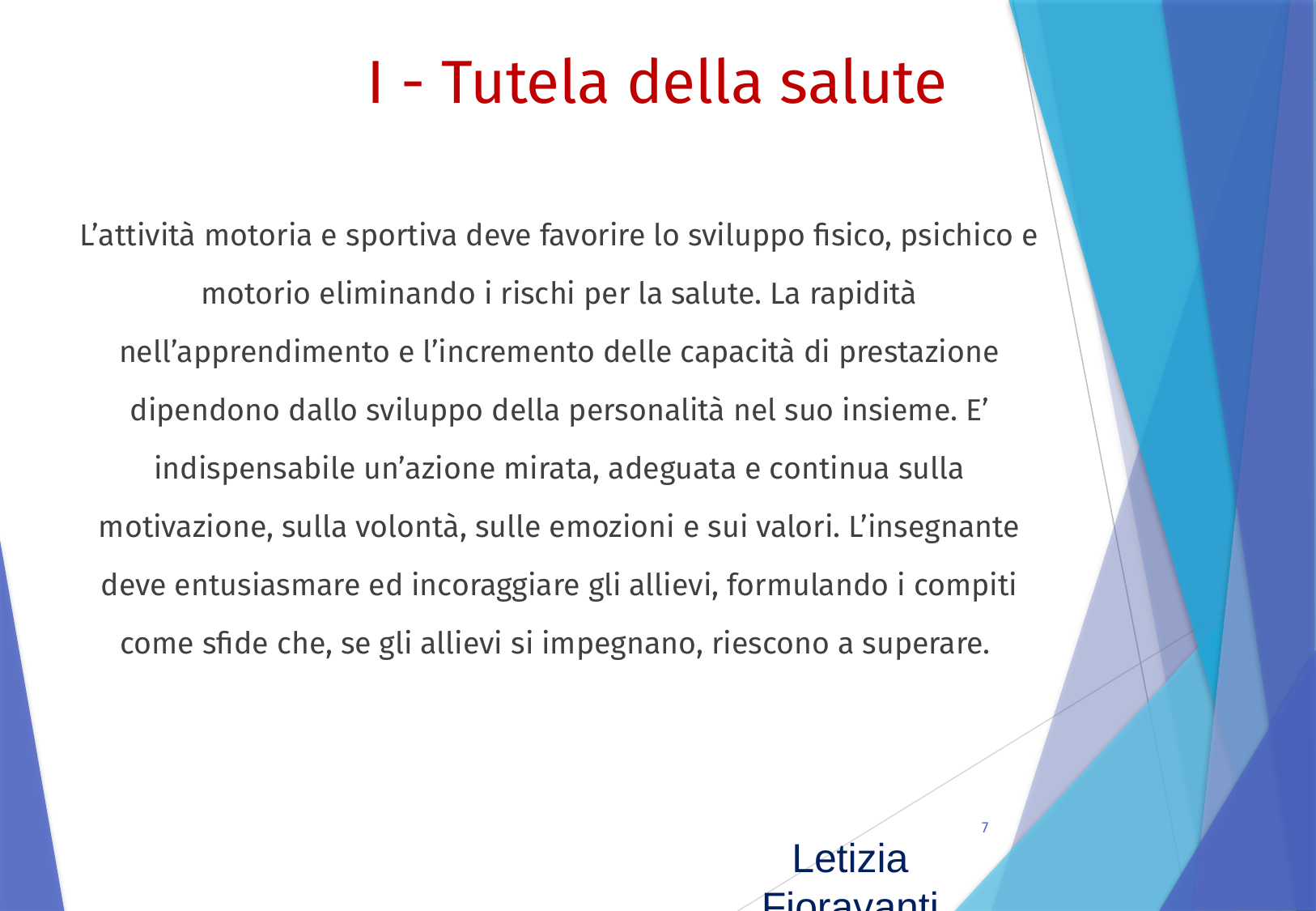

# I - Tutela della salute
L’attività motoria e sportiva deve favorire lo sviluppo fisico, psichico e motorio eliminando i rischi per la salute. La rapidità nell’apprendimento e l’incremento delle capacità di prestazione dipendono dallo sviluppo della personalità nel suo insieme. E’ indispensabile un’azione mirata, adeguata e continua sulla motivazione, sulla volontà, sulle emozioni e sui valori. L’insegnante deve entusiasmare ed incoraggiare gli allievi, formulando i compiti come sfide che, se gli allievi si impegnano, riescono a superare.

7
Letizia Fioravanti